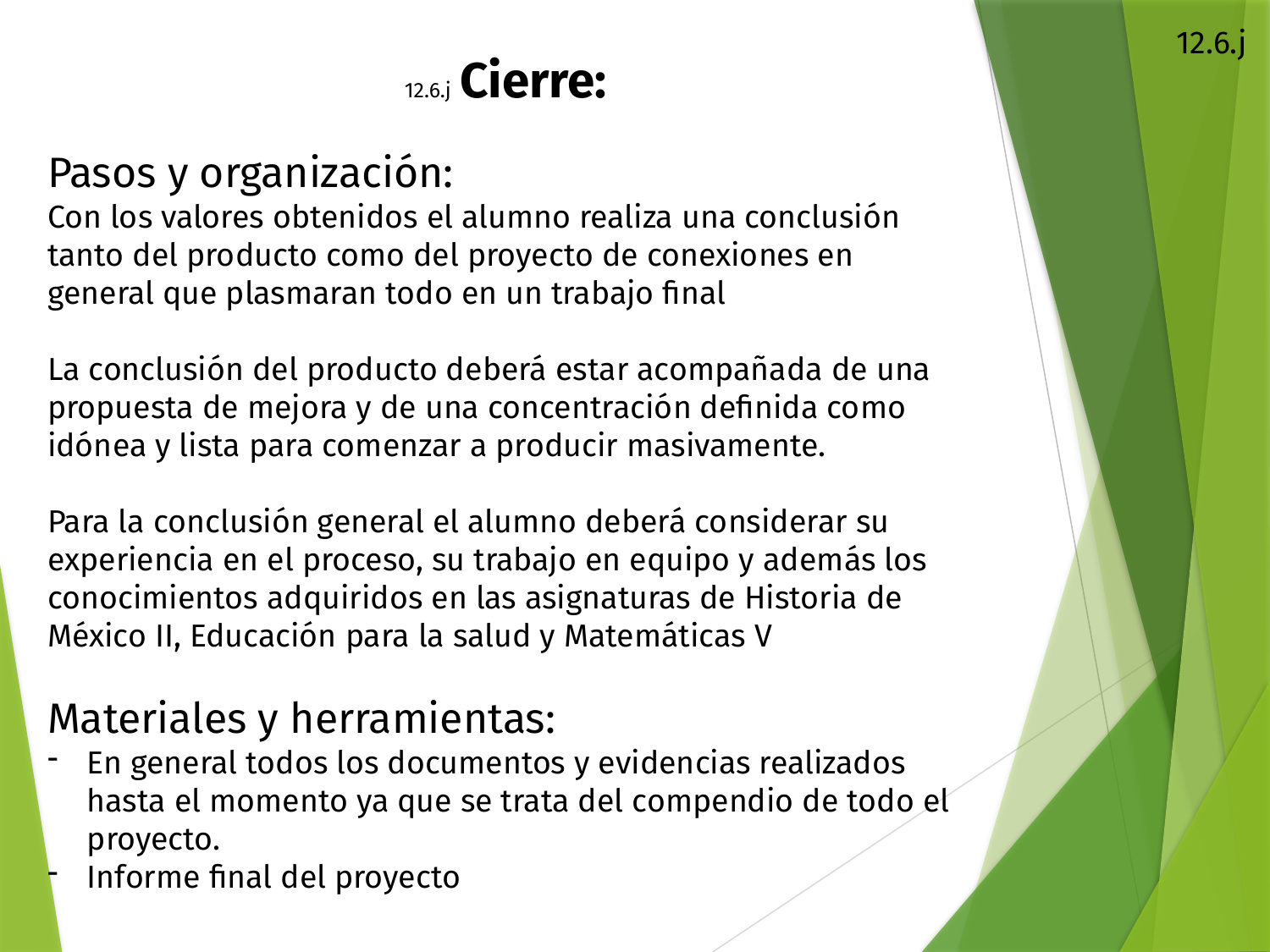

12.6.j
12.6.j Cierre:

Pasos y organización:
Con los valores obtenidos el alumno realiza una conclusión tanto del producto como del proyecto de conexiones en general que plasmaran todo en un trabajo final

La conclusión del producto deberá estar acompañada de una propuesta de mejora y de una concentración definida como idónea y lista para comenzar a producir masivamente.

Para la conclusión general el alumno deberá considerar su experiencia en el proceso, su trabajo en equipo y además los conocimientos adquiridos en las asignaturas de Historia de México II, Educación para la salud y Matemáticas V

Materiales y herramientas:
En general todos los documentos y evidencias realizados hasta el momento ya que se trata del compendio de todo el proyecto.
Informe final del proyecto